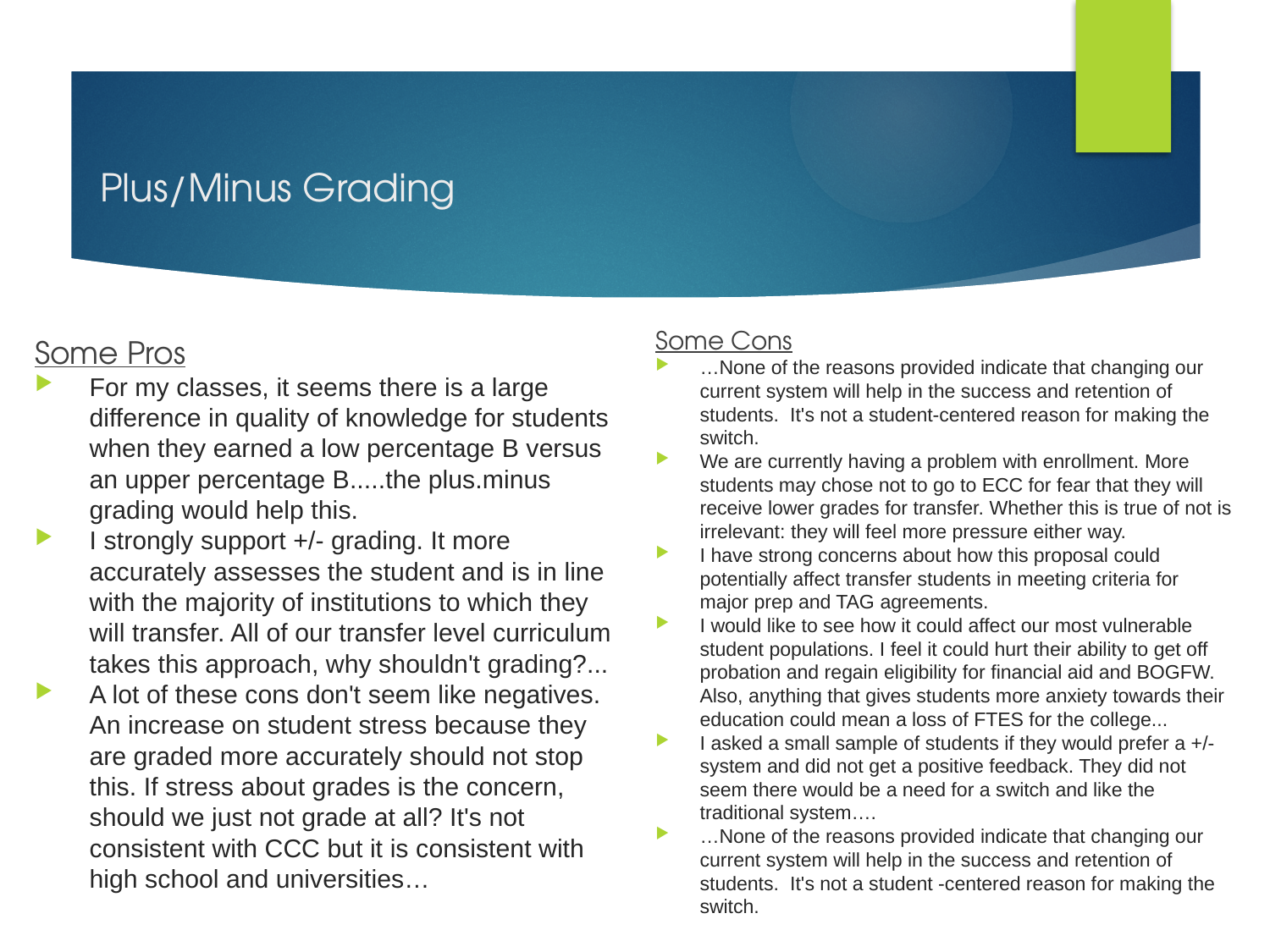

# Plus/Minus Grading
Some Cons
…None of the reasons provided indicate that changing our current system will help in the success and retention of students.  It's not a student-centered reason for making the switch.
We are currently having a problem with enrollment. More students may chose not to go to ECC for fear that they will receive lower grades for transfer. Whether this is true of not is irrelevant: they will feel more pressure either way.
I have strong concerns about how this proposal could potentially affect transfer students in meeting criteria for major prep and TAG agreements.
I would like to see how it could affect our most vulnerable student populations. I feel it could hurt their ability to get off probation and regain eligibility for financial aid and BOGFW. Also, anything that gives students more anxiety towards their education could mean a loss of FTES for the college...
I asked a small sample of students if they would prefer a +/- system and did not get a positive feedback. They did not seem there would be a need for a switch and like the traditional system….
…None of the reasons provided indicate that changing our current system will help in the success and retention of students.  It's not a student -centered reason for making the switch.

Some Pros
For my classes, it seems there is a large difference in quality of knowledge for students when they earned a low percentage B versus an upper percentage B.....the plus.minus grading would help this.
I strongly support +/- grading. It more accurately assesses the student and is in line with the majority of institutions to which they will transfer. All of our transfer level curriculum takes this approach, why shouldn't grading?...
A lot of these cons don't seem like negatives. An increase on student stress because they are graded more accurately should not stop this. If stress about grades is the concern, should we just not grade at all? It's not consistent with CCC but it is consistent with high school and universities…